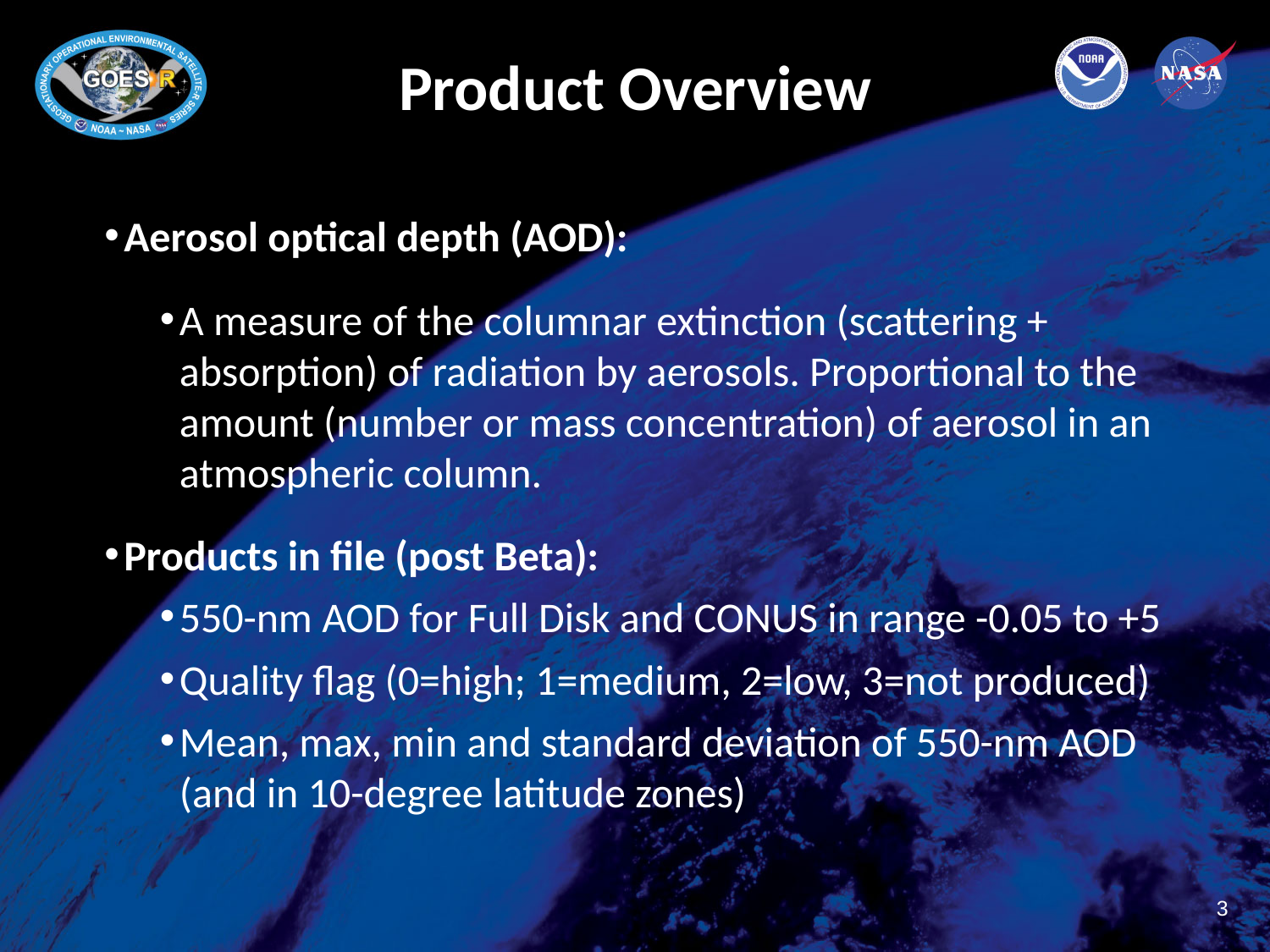

# Product Overview
Aerosol optical depth (AOD):
A measure of the columnar extinction (scattering + absorption) of radiation by aerosols. Proportional to the amount (number or mass concentration) of aerosol in an atmospheric column.
Products in file (post Beta):
550-nm AOD for Full Disk and CONUS in range -0.05 to +5
Quality flag (0=high; 1=medium, 2=low, 3=not produced)
Mean, max, min and standard deviation of 550-nm AOD (and in 10-degree latitude zones)

3